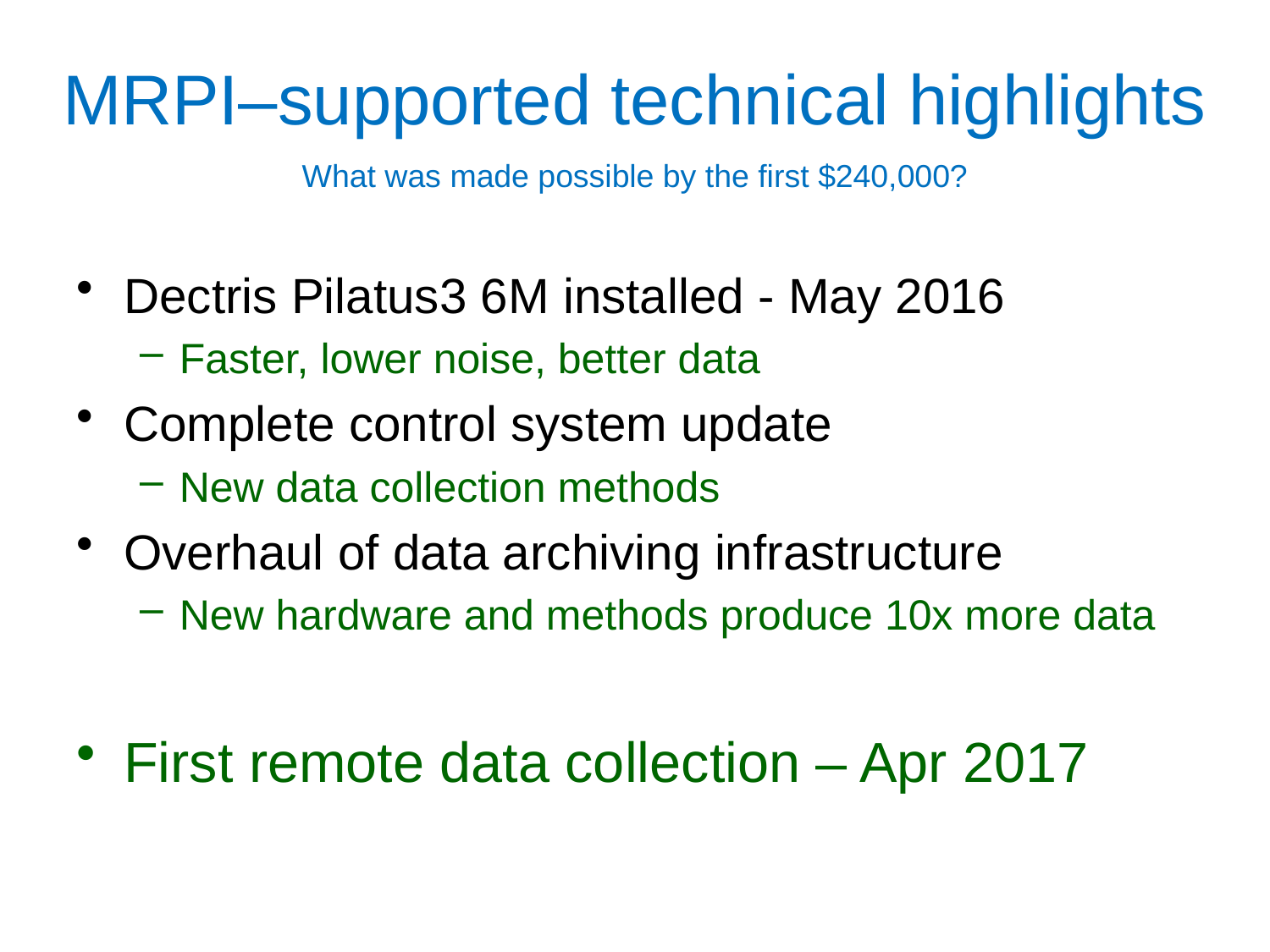

# MRPI–supported technical highlights
What was made possible by the first $240,000?
Dectris Pilatus3 6M installed - May 2016
Faster, lower noise, better data
Complete control system update
New data collection methods
Overhaul of data archiving infrastructure
New hardware and methods produce 10x more data

First remote data collection – Apr 2017